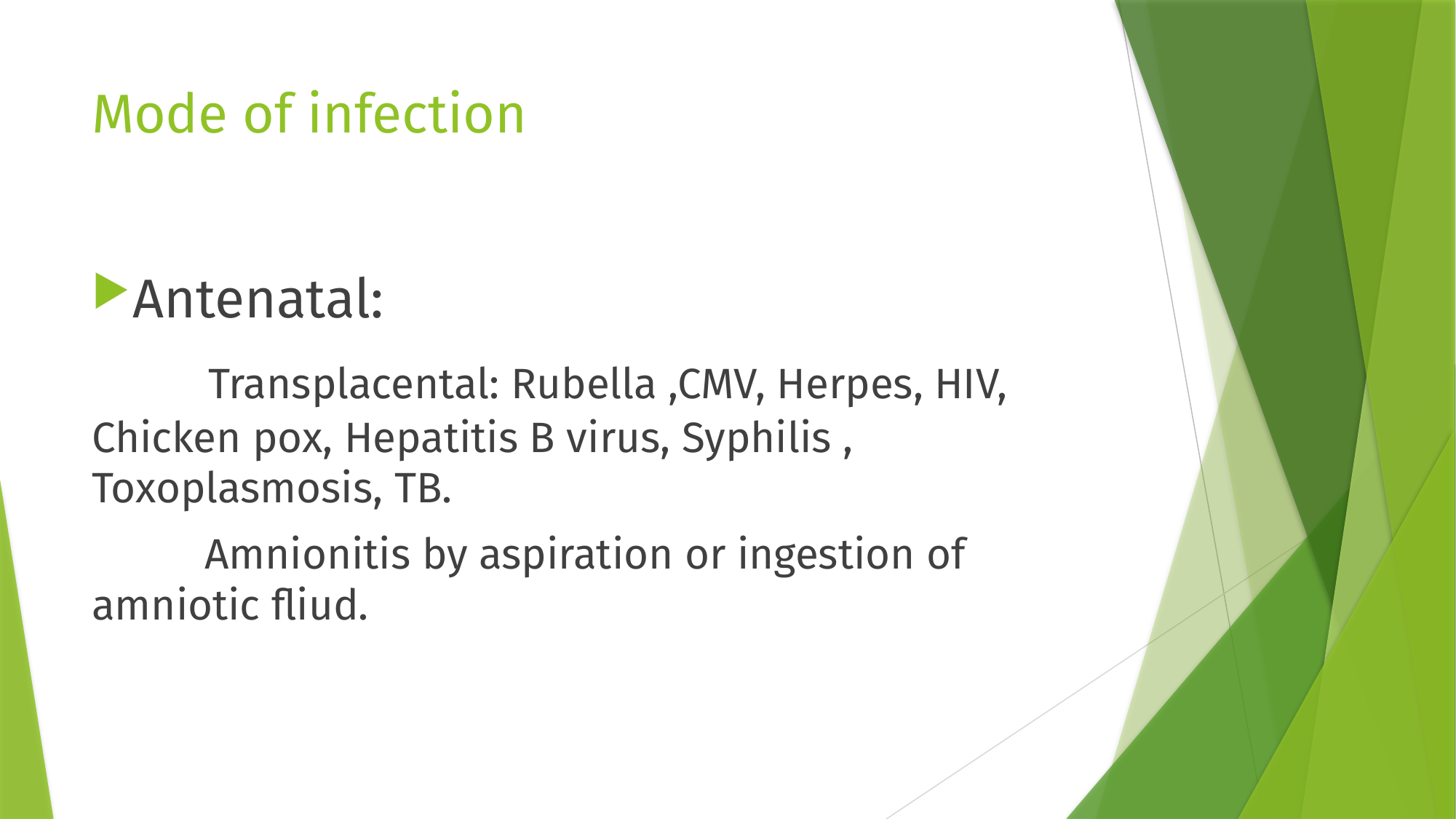

# Mode of infection
Antenatal:
        Transplacental: Rubella ,CMV, Herpes, HIV, Chicken pox, Hepatitis B virus, Syphilis , Toxoplasmosis, TB.
          Amnionitis by aspiration or ingestion of amniotic fliud.